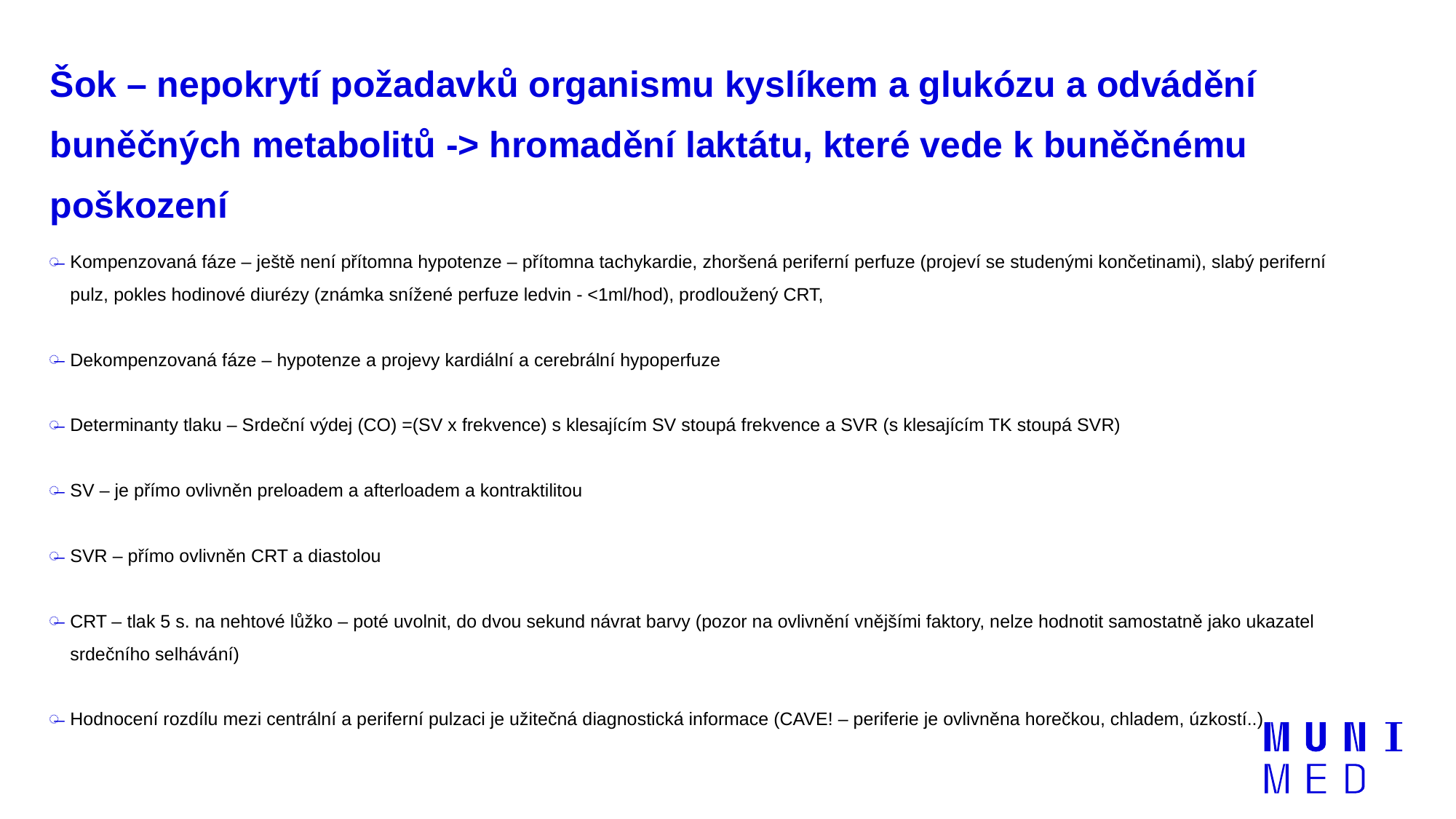

# Šok – nepokrytí požadavků organismu kyslíkem a glukózu a odvádění buněčných metabolitů -> hromadění laktátu, které vede k buněčnému poškození

Kompenzovaná fáze – ještě není přítomna hypotenze – přítomna tachykardie, zhoršená periferní perfuze (projeví se studenými končetinami), slabý periferní pulz, pokles hodinové diurézy (známka snížené perfuze ledvin - <1ml/hod), prodloužený CRT,

Dekompenzovaná fáze – hypotenze a projevy kardiální a cerebrální hypoperfuze

Determinanty tlaku – Srdeční výdej (CO) =(SV x frekvence) s klesajícím SV stoupá frekvence a SVR (s klesajícím TK stoupá SVR)

SV – je přímo ovlivněn preloadem a afterloadem a kontraktilitou

SVR – přímo ovlivněn CRT a diastolou

CRT – tlak 5 s. na nehtové lůžko – poté uvolnit, do dvou sekund návrat barvy (pozor na ovlivnění vnějšími faktory, nelze hodnotit samostatně jako ukazatel srdečního selhávání)

Hodnocení rozdílu mezi centrální a periferní pulzaci je užitečná diagnostická informace (CAVE! – periferie je ovlivněna horečkou, chladem, úzkostí..)